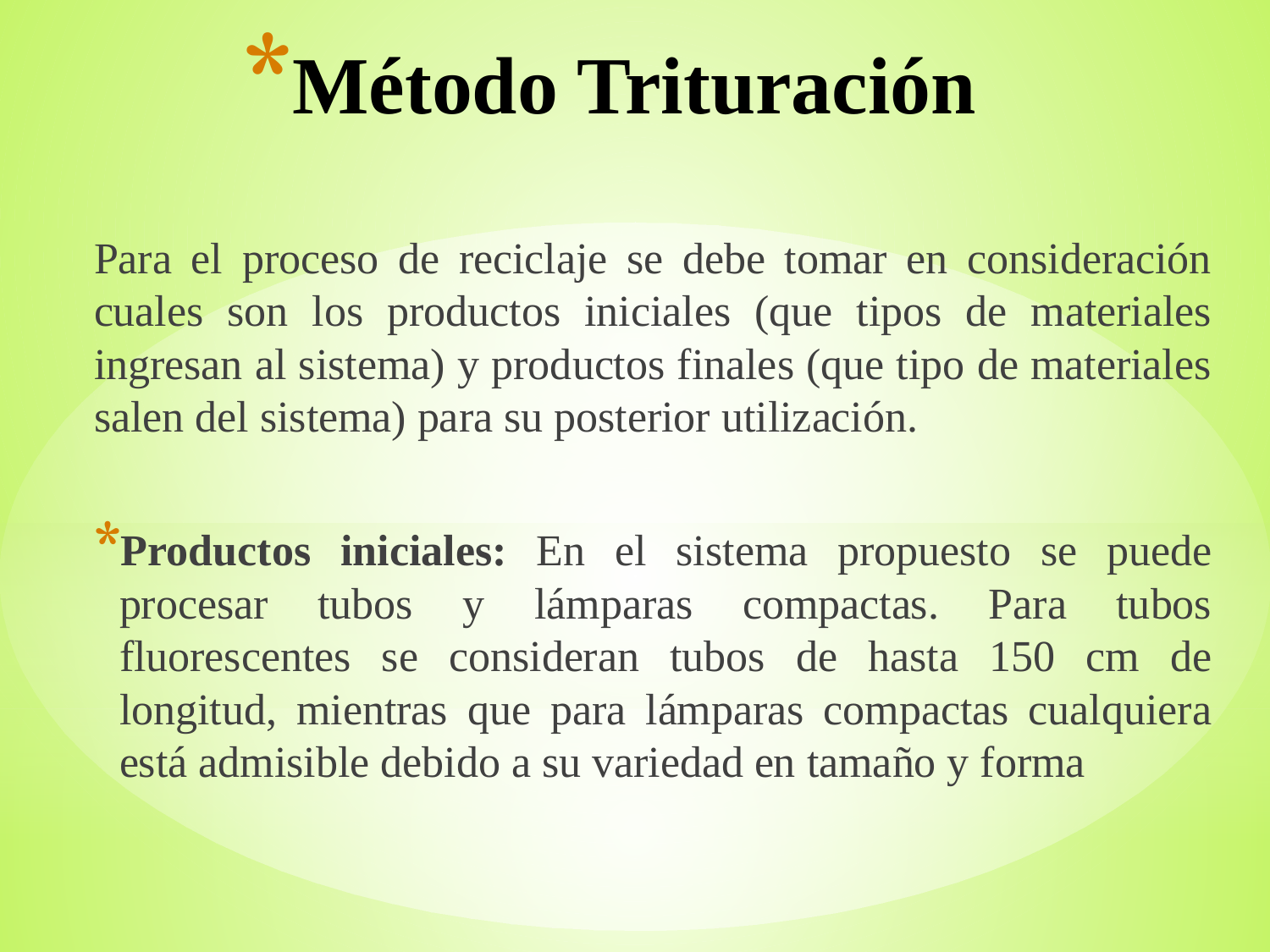

# Método Trituración

Para el proceso de reciclaje se debe tomar en consideración cuales son los productos iniciales (que tipos de materiales ingresan al sistema) y productos finales (que tipo de materiales salen del sistema) para su posterior utilización.

Productos iniciales: En el sistema propuesto se puede procesar tubos y lámparas compactas. Para tubos fluorescentes se consideran tubos de hasta 150 cm de longitud, mientras que para lámparas compactas cualquiera está admisible debido a su variedad en tamaño y forma